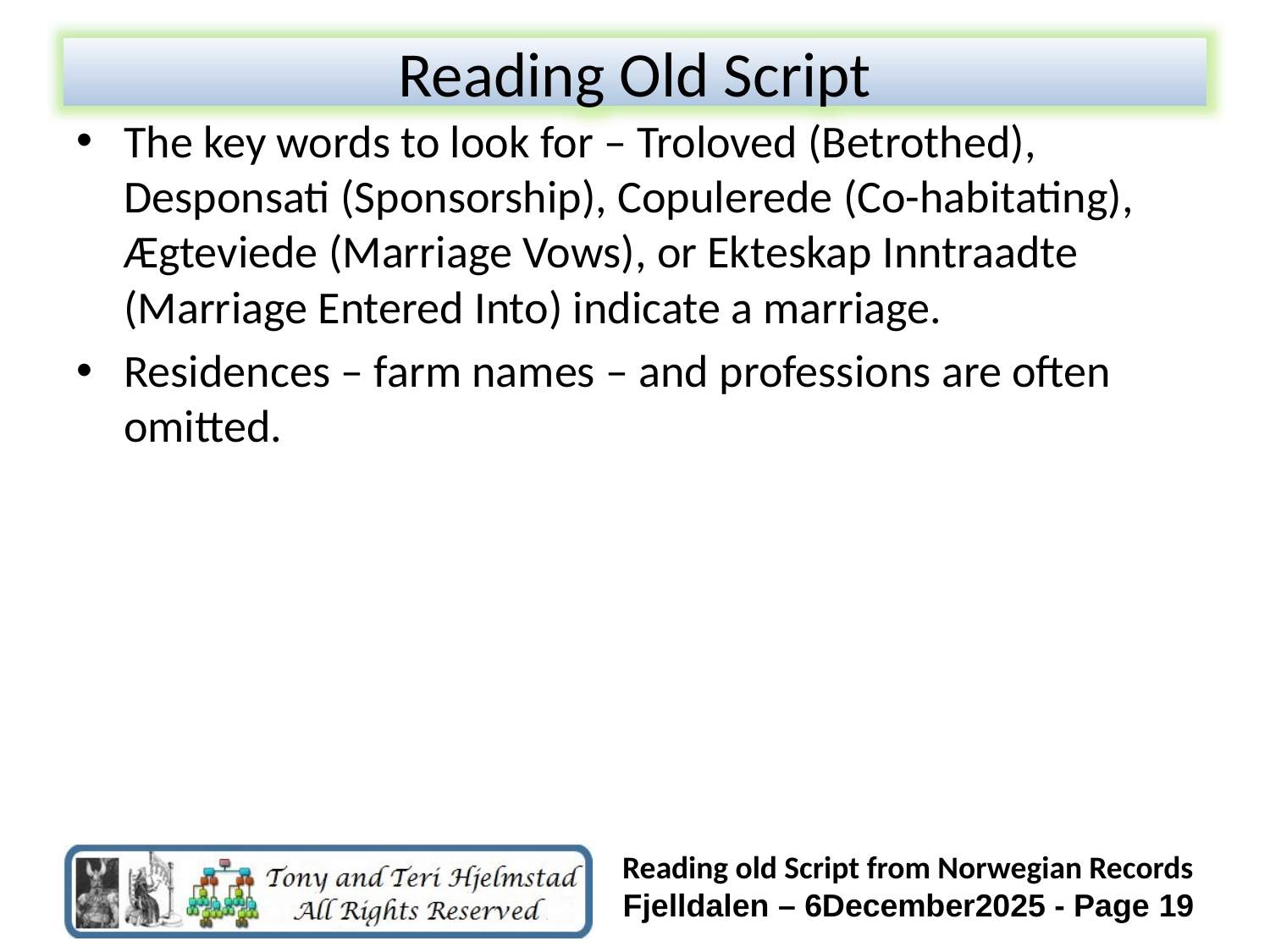

The key words to look for – Troloved (Betrothed), Desponsati (Sponsorship), Copulerede (Co-habitating), Ægteviede (Marriage Vows), or Ekteskap Inntraadte (Marriage Entered Into) indicate a marriage.
Residences – farm names – and professions are often omitted.